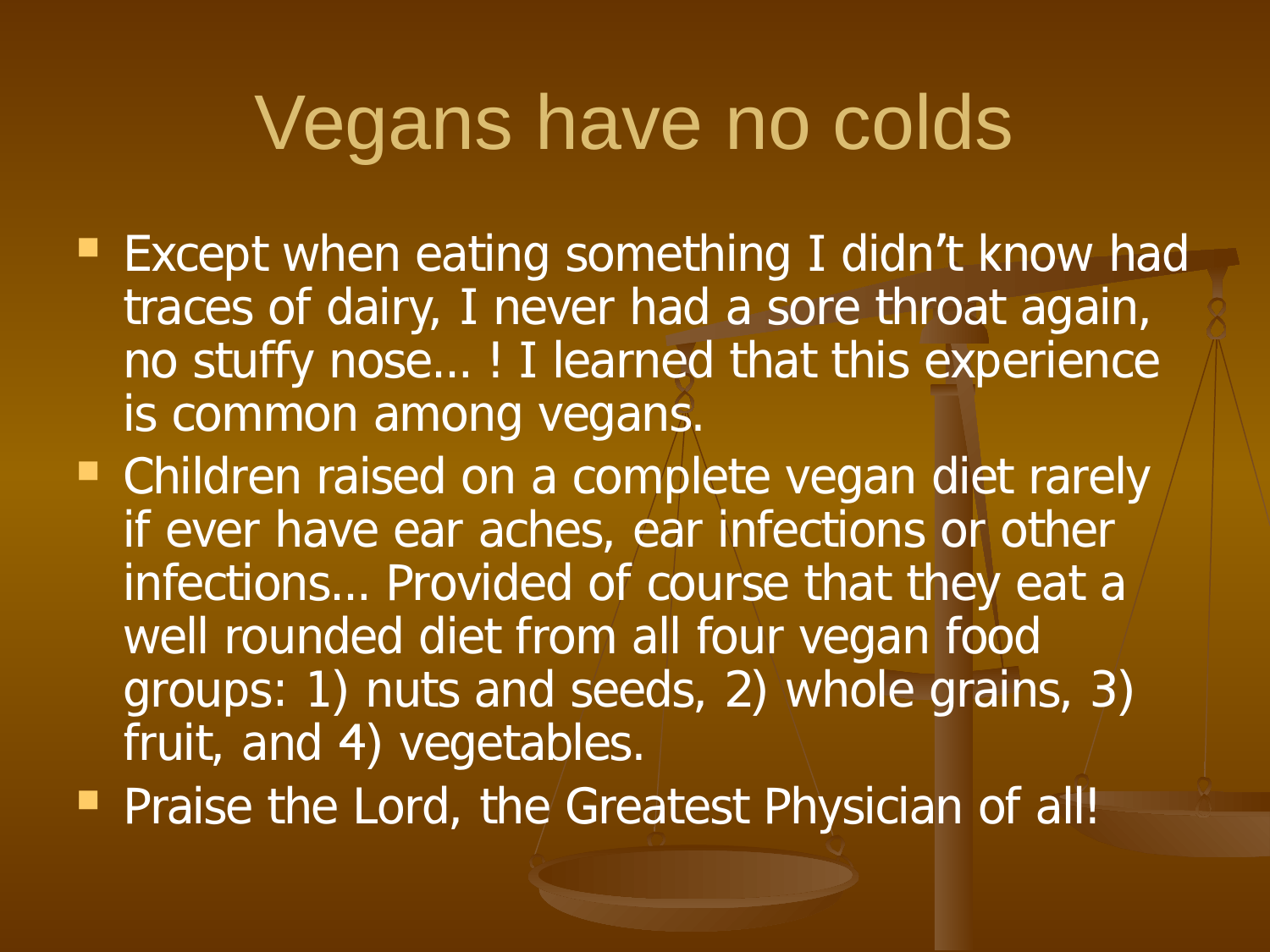

# Vegans have no colds
Except when eating something I didn’t know had traces of dairy, I never had a sore throat again, no stuffy nose… ! I learned that this experience is common among vegans.
Children raised on a complete vegan diet rarely if ever have ear aches, ear infections or other infections… Provided of course that they eat a well rounded diet from all four vegan food groups: 1) nuts and seeds, 2) whole grains, 3) fruit, and 4) vegetables.
Praise the Lord, the Greatest Physician of all!